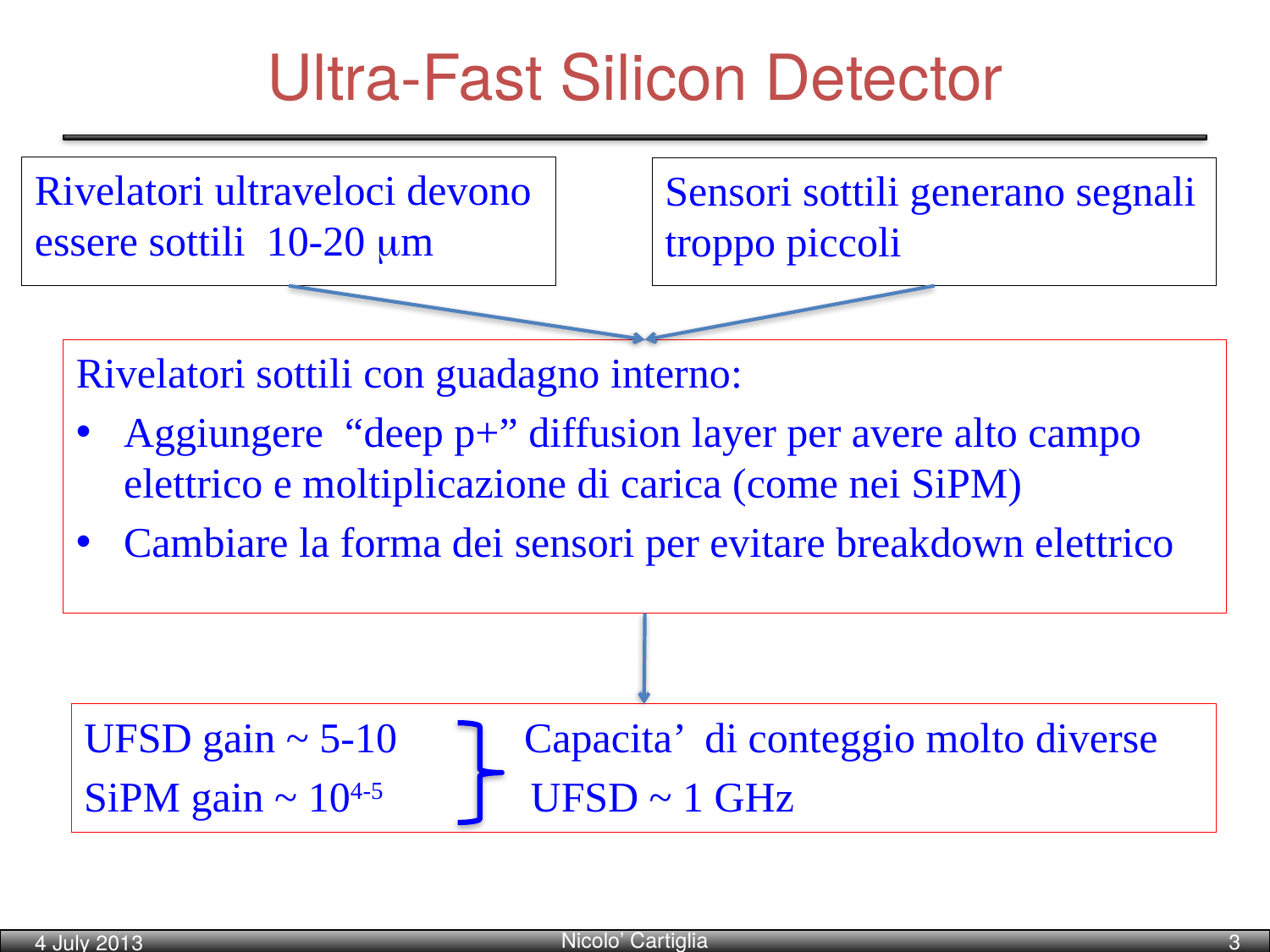

# Ultra-Fast Silicon Detector
Rivelatori ultraveloci devono essere sottili  10-20 μm
Sensori sottili generano segnali troppo piccoli
Rivelatori sottili con guadagno interno:
Aggiungere  “deep p+” diffusion layer per avere alto campo elettrico e moltiplicazione di carica (come nei SiPM)
Cambiare la forma dei sensori per evitare breakdown elettrico

UFSD gain ~ 5-10            Capacita’  di conteggio molto diverse
SiPM gain ~ 104-5                        UFSD ~ 1 GHz

4 July 2013
Nicolo’ Cartiglia
3